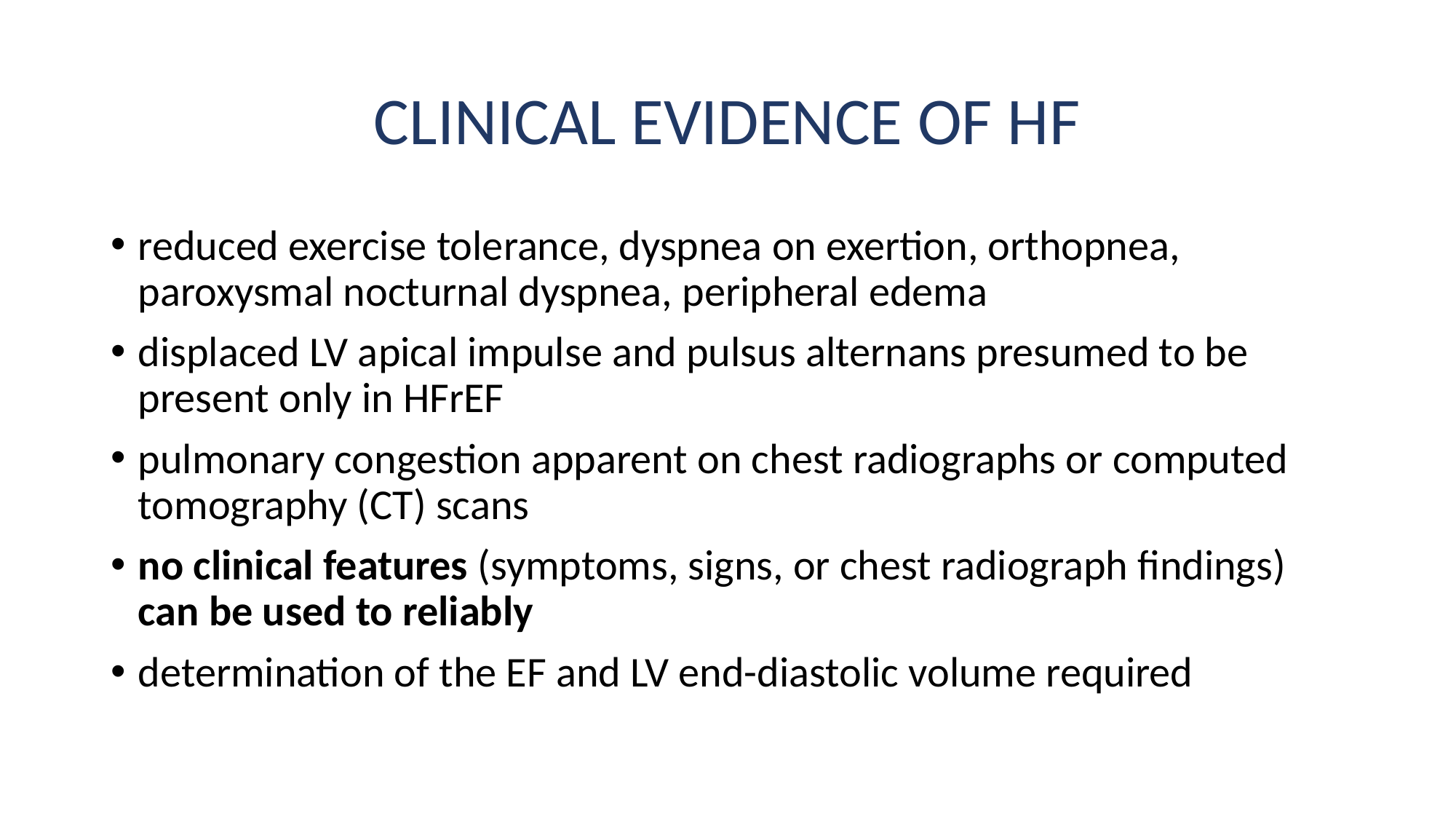

# CLINICAL EVIDENCE OF HF
reduced exercise tolerance, dyspnea on exertion, orthopnea, paroxysmal nocturnal dyspnea, peripheral edema
displaced LV apical impulse and pulsus alternans presumed to be present only in HFrEF
pulmonary congestion apparent on chest radiographs or computed tomography (CT) scans
no clinical features (symptoms, signs, or chest radiograph findings) can be used to reliably
determination of the EF and LV end-diastolic volume required